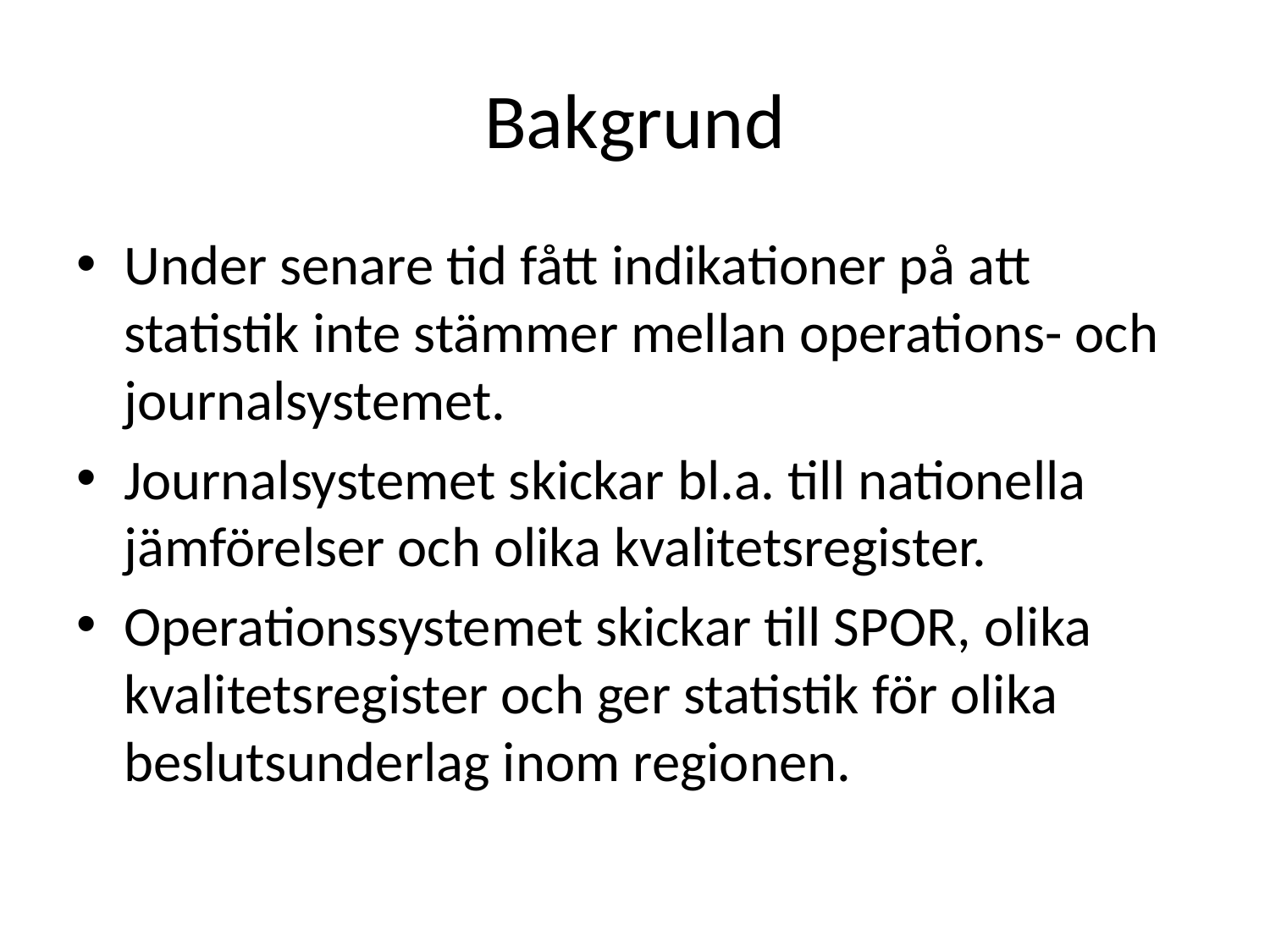

# Bakgrund
Under senare tid fått indikationer på att statistik inte stämmer mellan operations- och journalsystemet.
Journalsystemet skickar bl.a. till nationella jämförelser och olika kvalitetsregister.
Operationssystemet skickar till SPOR, olika kvalitetsregister och ger statistik för olika beslutsunderlag inom regionen.